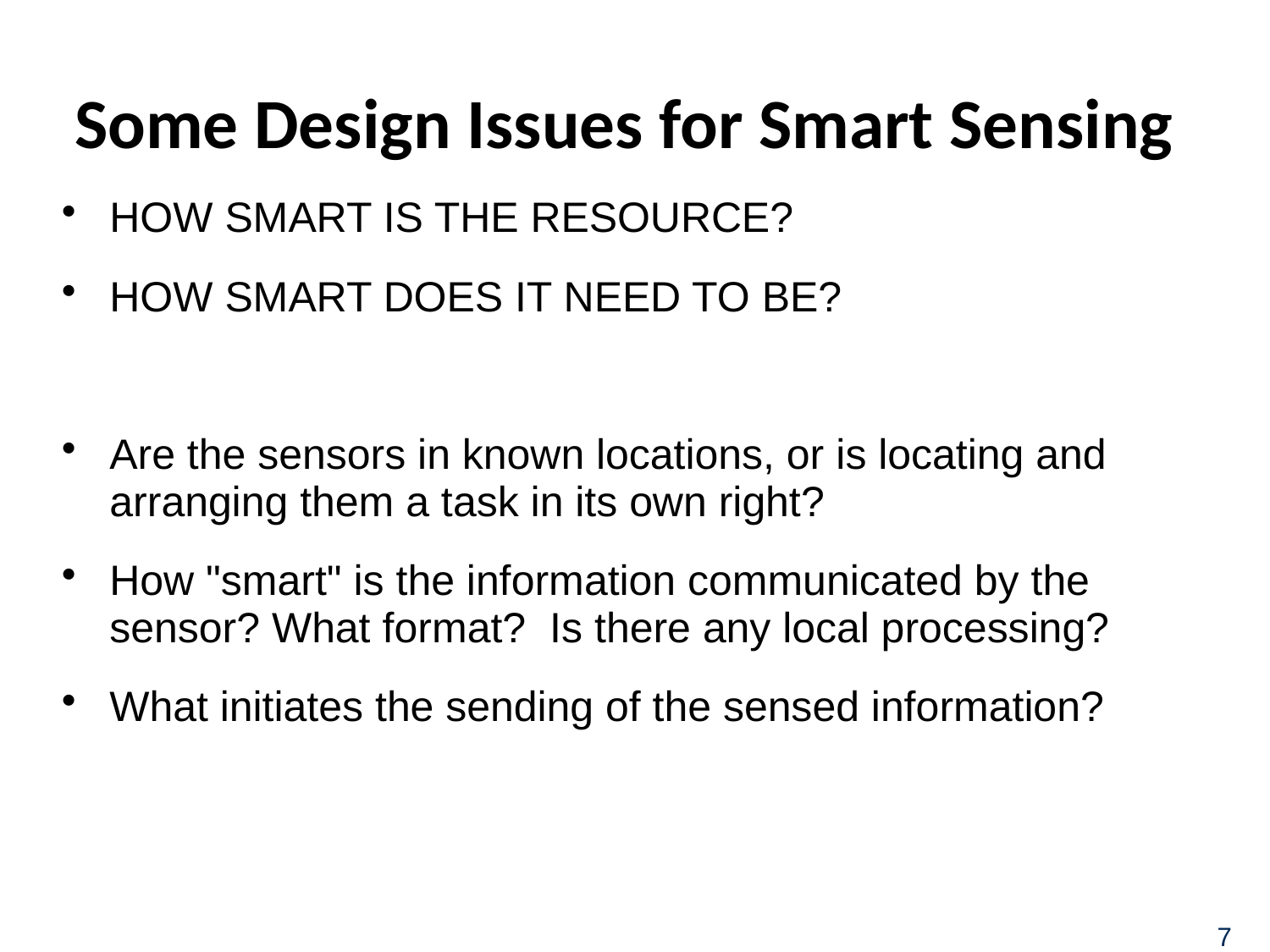

# Some Design Issues for Smart Sensing
HOW SMART IS THE RESOURCE?
HOW SMART DOES IT NEED TO BE?

Are the sensors in known locations, or is locating and arranging them a task in its own right?
How "smart" is the information communicated by the sensor? What format?  Is there any local processing?
What initiates the sending of the sensed information?

7